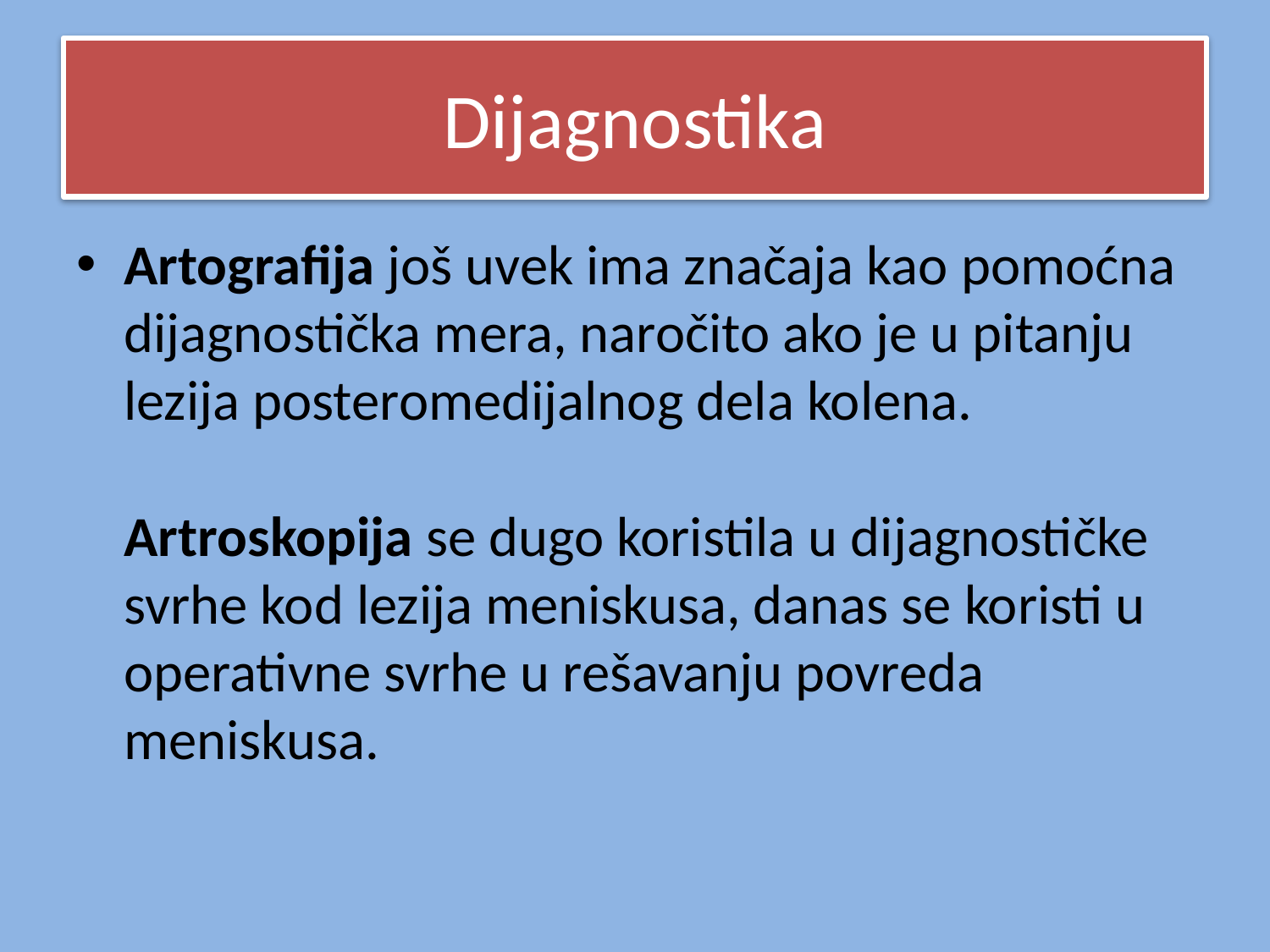

# Dijagnostika
Artografija još uvek ima značaja kao pomoćna dijagnostička mera, naročito ako je u pitanju lezija posteromedijalnog dela kolena.
Artroskopija se dugo koristila u dijagnostičke svrhe kod lezija meniskusa, danas se koristi u operativne svrhe u rešavanju povreda meniskusa.